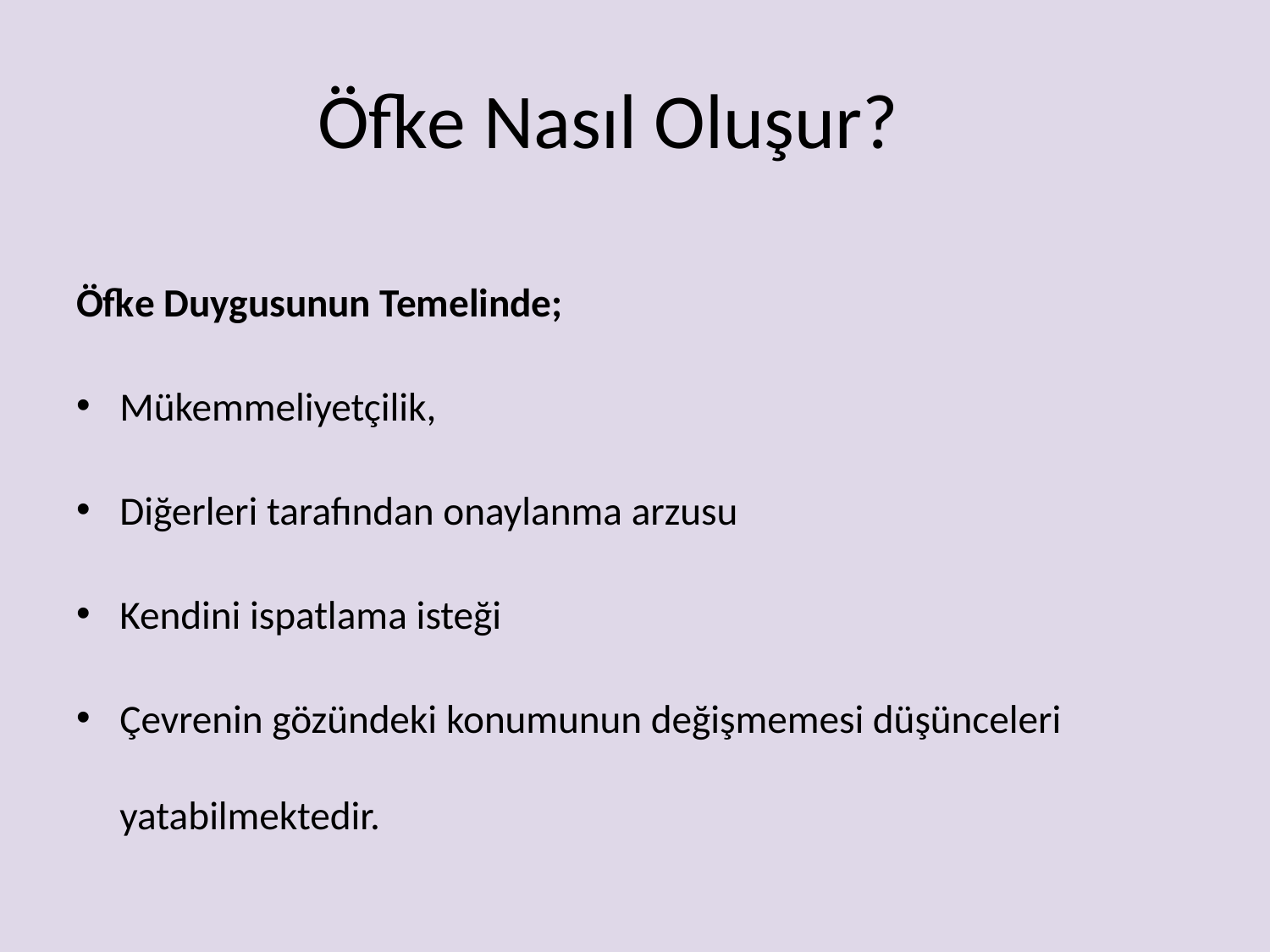

# Öfke Nasıl Oluşur?
Öfke Duygusunun Temelinde;
Mükemmeliyetçilik,
Diğerleri tarafından onaylanma arzusu
Kendini ispatlama isteği
Çevrenin gözündeki konumunun değişmemesi düşünceleri yatabilmektedir.